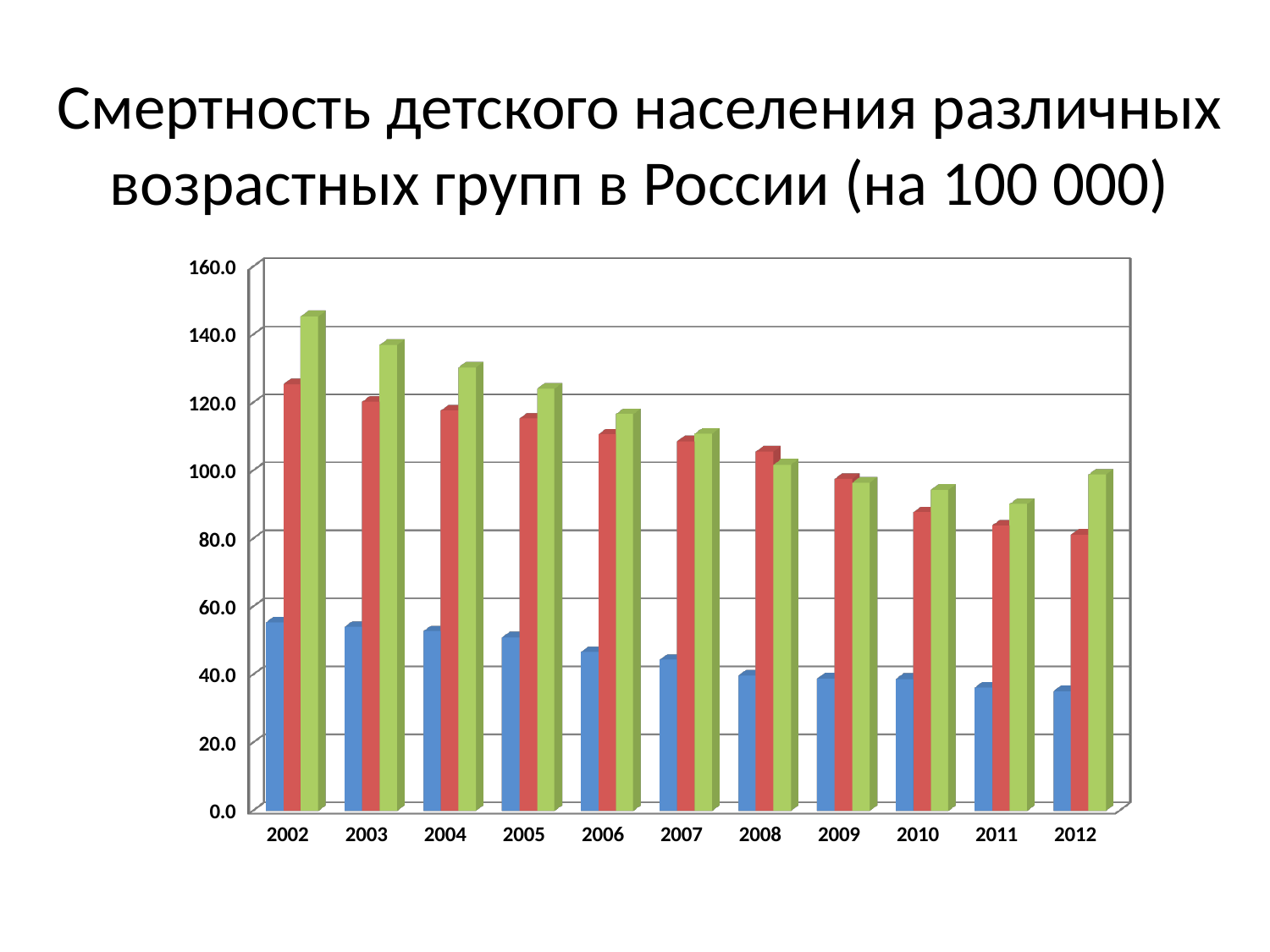

Смертность детского населения различных возрастных групп в России (на 100 000)

[unsupported chart]